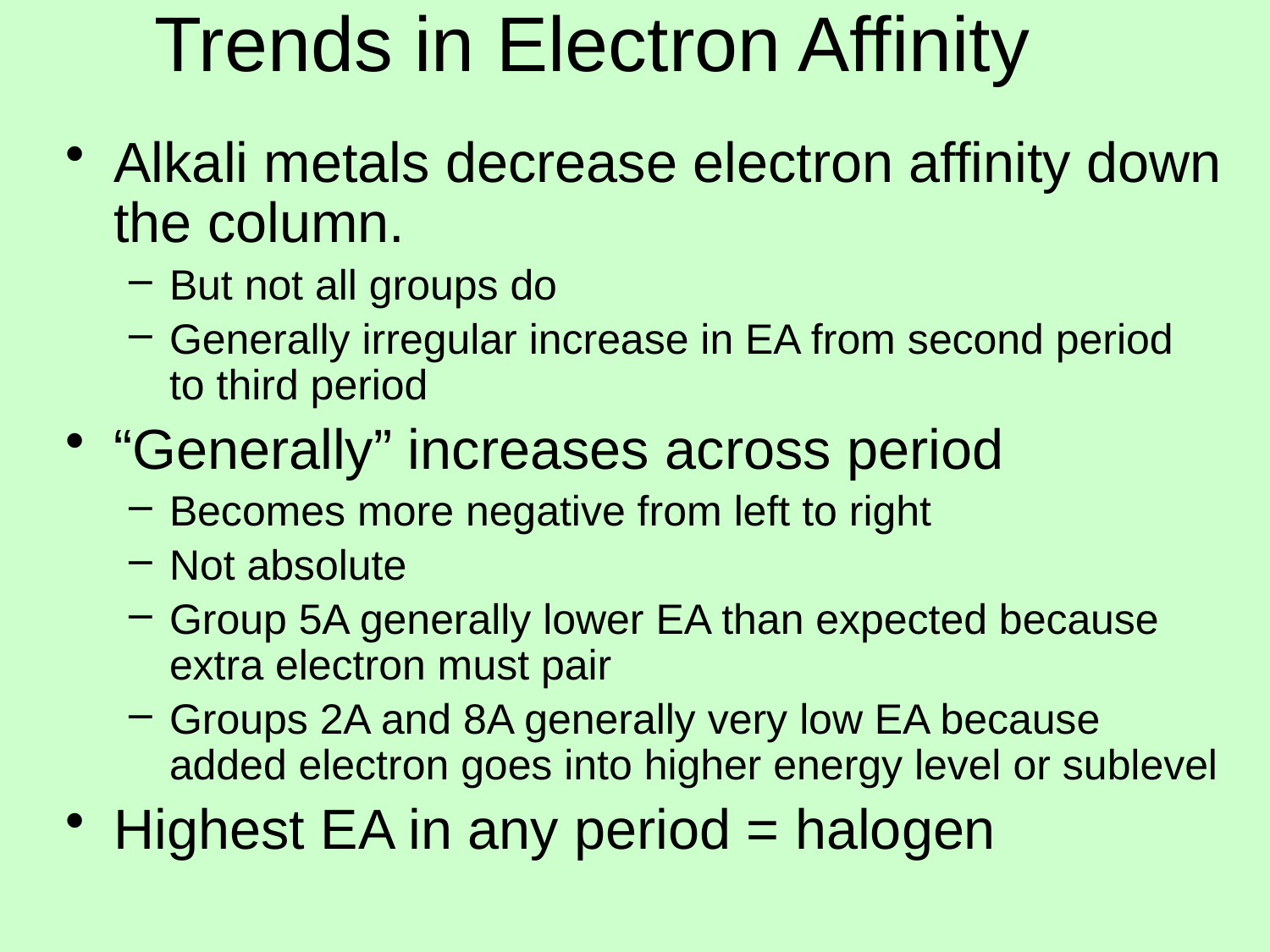

# Trends in Electron Affinity
Alkali metals decrease electron affinity down the column.
But not all groups do
Generally irregular increase in EA from second period
to third period
“Generally” increases across period
Becomes more negative from left to right
Not absolute
Group 5A generally lower EA than expected because extra electron must pair
Groups 2A and 8A generally very low EA because added electron goes into higher energy level or sublevel
Highest EA in any period = halogen